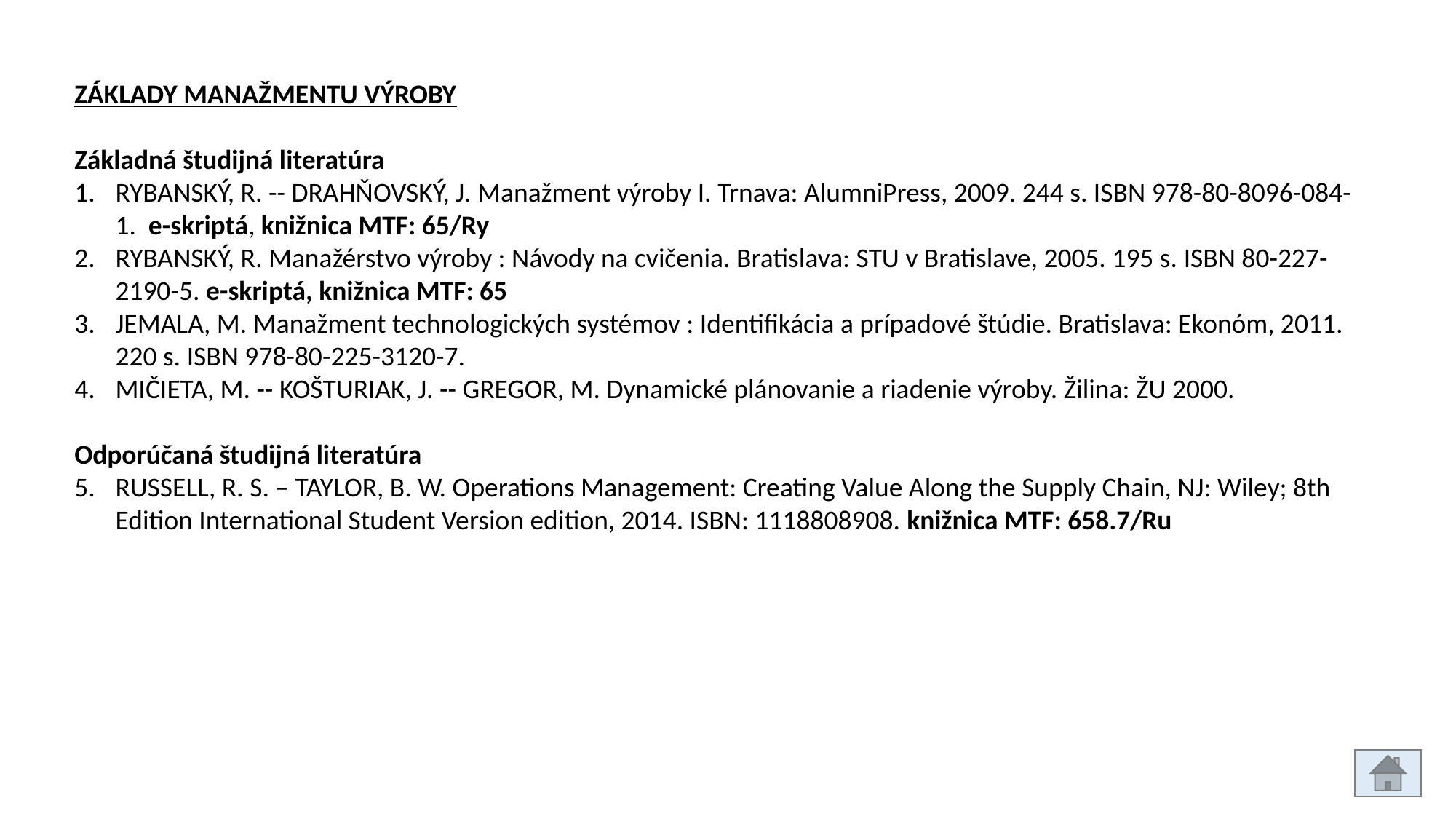

ZÁKLADY MANAŽMENTU VÝROBY

Základná študijná literatúra
RYBANSKÝ, R. -- DRAHŇOVSKÝ, J. Manažment výroby I. Trnava: AlumniPress, 2009. 244 s. ISBN 978-80-8096-084-1.  e-skriptá, knižnica MTF: 65/Ry
RYBANSKÝ, R. Manažérstvo výroby : Návody na cvičenia. Bratislava: STU v Bratislave, 2005. 195 s. ISBN 80-227-2190-5. e-skriptá, knižnica MTF: 65
JEMALA, M. Manažment technologických systémov : Identifikácia a prípadové štúdie. Bratislava: Ekonóm, 2011. 220 s. ISBN 978-80-225-3120-7.
MIČIETA, M. -- KOŠTURIAK, J. -- GREGOR, M. Dynamické plánovanie a riadenie výroby. Žilina: ŽU 2000.

Odporúčaná študijná literatúra
RUSSELL, R. S. – TAYLOR, B. W. Operations Management: Creating Value Along the Supply Chain, NJ: Wiley; 8th Edition International Student Version edition, 2014. ISBN: 1118808908. knižnica MTF: 658.7/Ru